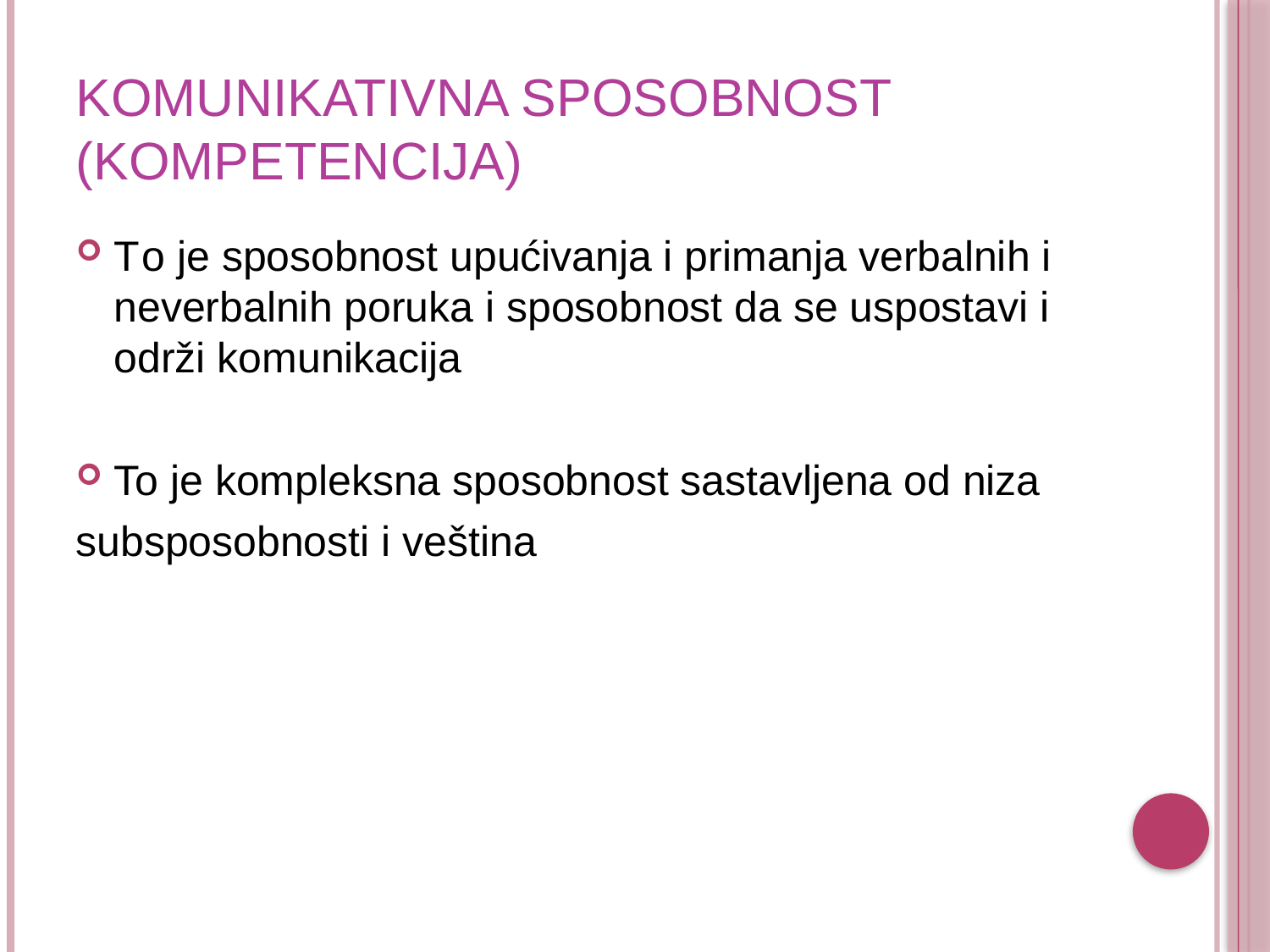

# Komunikativna sposobnost (kompetencija)
To je sposobnost upućivanja i primanja verbalnih i neverbalnih poruka i sposobnost da se uspostavi i održi komunikacija

To je kompleksna sposobnost sastavljena od niza
subsposobnosti i veština